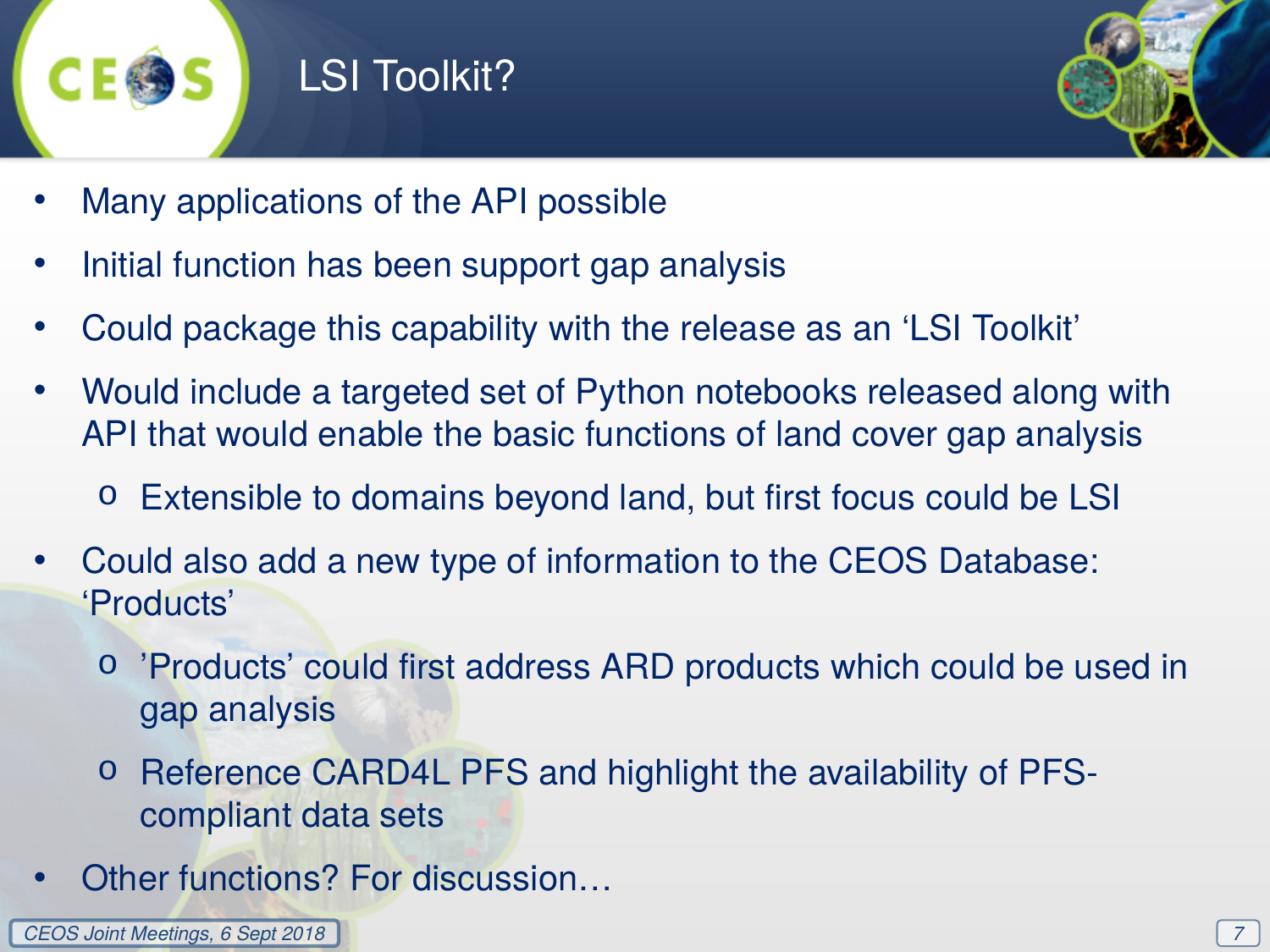

LSI Toolkit?
Many applications of the API possible
Initial function has been support gap analysis
Could package this capability with the release as an ‘LSI Toolkit’
Would include a targeted set of Python notebooks released along with API that would enable the basic functions of land cover gap analysis
Extensible to domains beyond land, but first focus could be LSI
Could also add a new type of information to the CEOS Database: ‘Products’
’Products’ could first address ARD products which could be used in gap analysis
Reference CARD4L PFS and highlight the availability of PFS-compliant data sets
Other functions? For discussion…
7